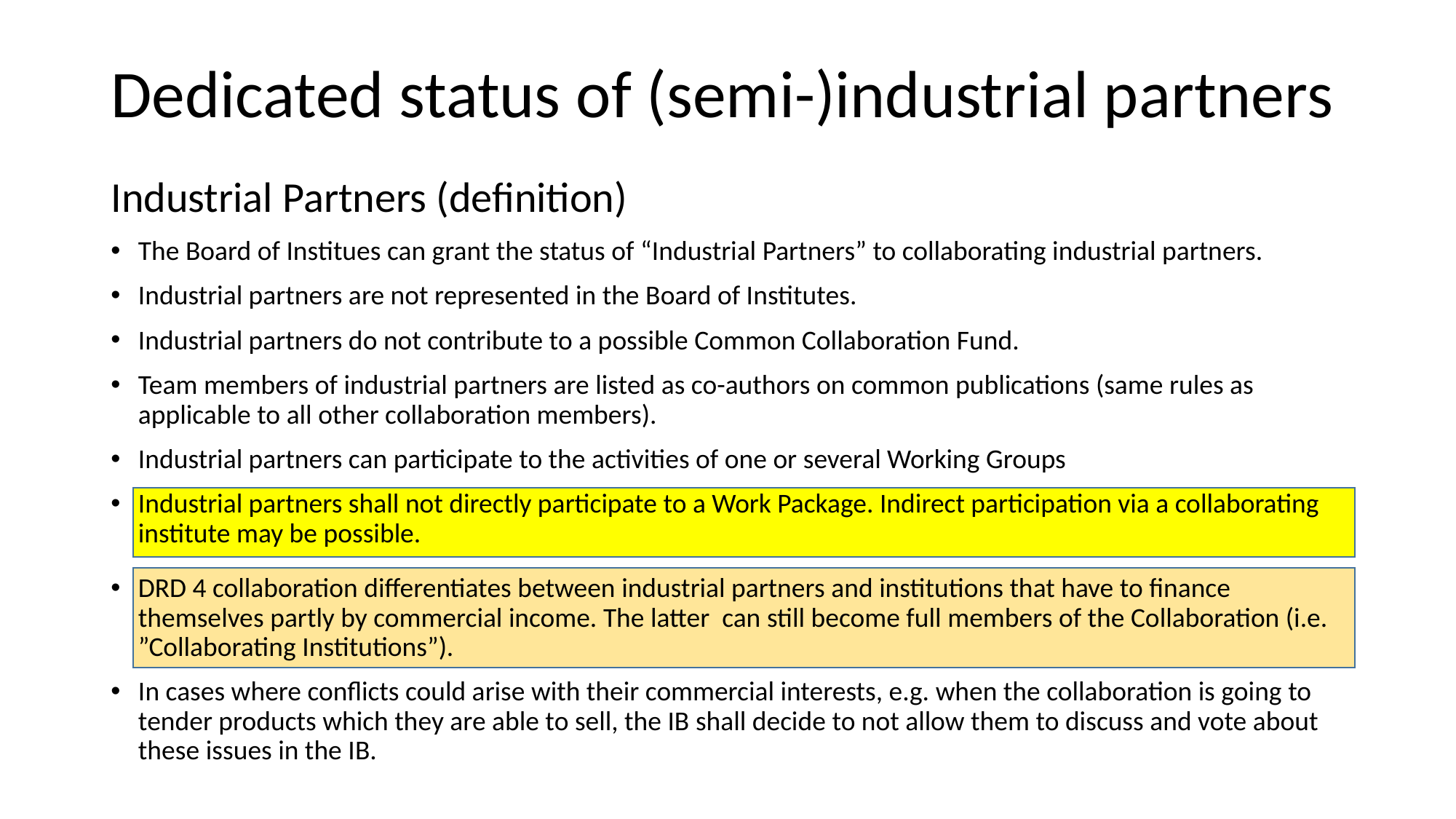

# Dedicated status of (semi-)industrial partners
Industrial Partners (definition)
The Board of Institues can grant the status of “Industrial Partners” to collaborating industrial partners.
Industrial partners are not represented in the Board of Institutes.
Industrial partners do not contribute to a possible Common Collaboration Fund.
Team members of industrial partners are listed as co-authors on common publications (same rules as applicable to all other collaboration members).
Industrial partners can participate to the activities of one or several Working Groups
Industrial partners shall not directly participate to a Work Package. Indirect participation via a collaborating institute may be possible.

DRD 4 collaboration differentiates between industrial partners and institutions that have to finance themselves partly by commercial income. The latter  can still become full members of the Collaboration (i.e. ”Collaborating Institutions”).
In cases where conflicts could arise with their commercial interests, e.g. when the collaboration is going to tender products which they are able to sell, the IB shall decide to not allow them to discuss and vote about these issues in the IB.